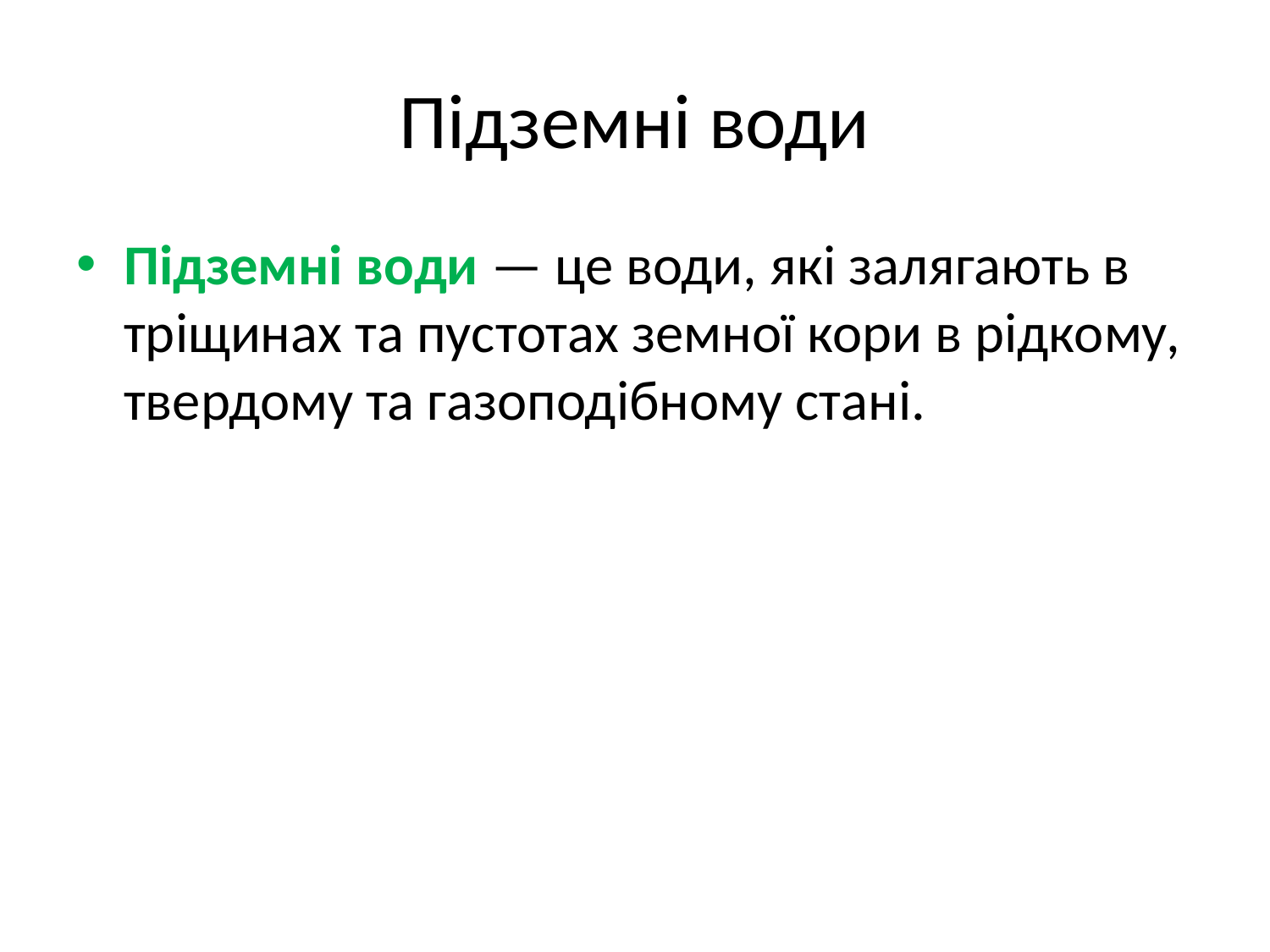

# Підземні води
Пiдземнi води — це води, якi залягають в трiщинах та пустотах земної кори в рiдкому, твердому та газоподiбному станi.